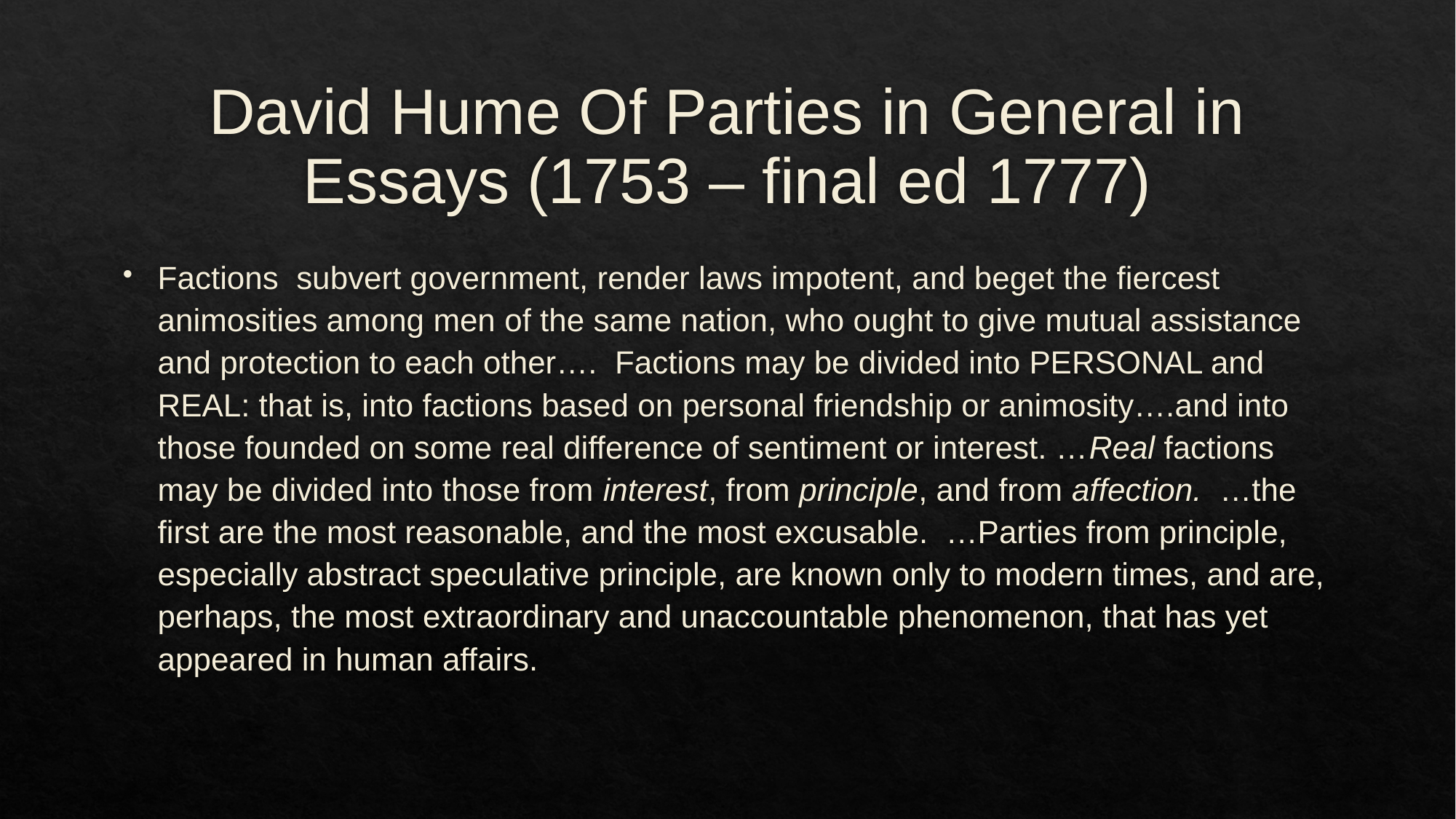

# David Hume Of Parties in General in Essays (1753 – final ed 1777)
Factions  subvert government, render laws impotent, and beget the fiercest animosities among men of the same nation, who ought to give mutual assistance and protection to each other….  Factions may be divided into PERSONAL and REAL: that is, into factions based on personal friendship or animosity….and into those founded on some real difference of sentiment or interest. …Real factions may be divided into those from interest, from principle, and from affection.  …the first are the most reasonable, and the most excusable.  …Parties from principle, especially abstract speculative principle, are known only to modern times, and are, perhaps, the most extraordinary and unaccountable phenomenon, that has yet appeared in human affairs.